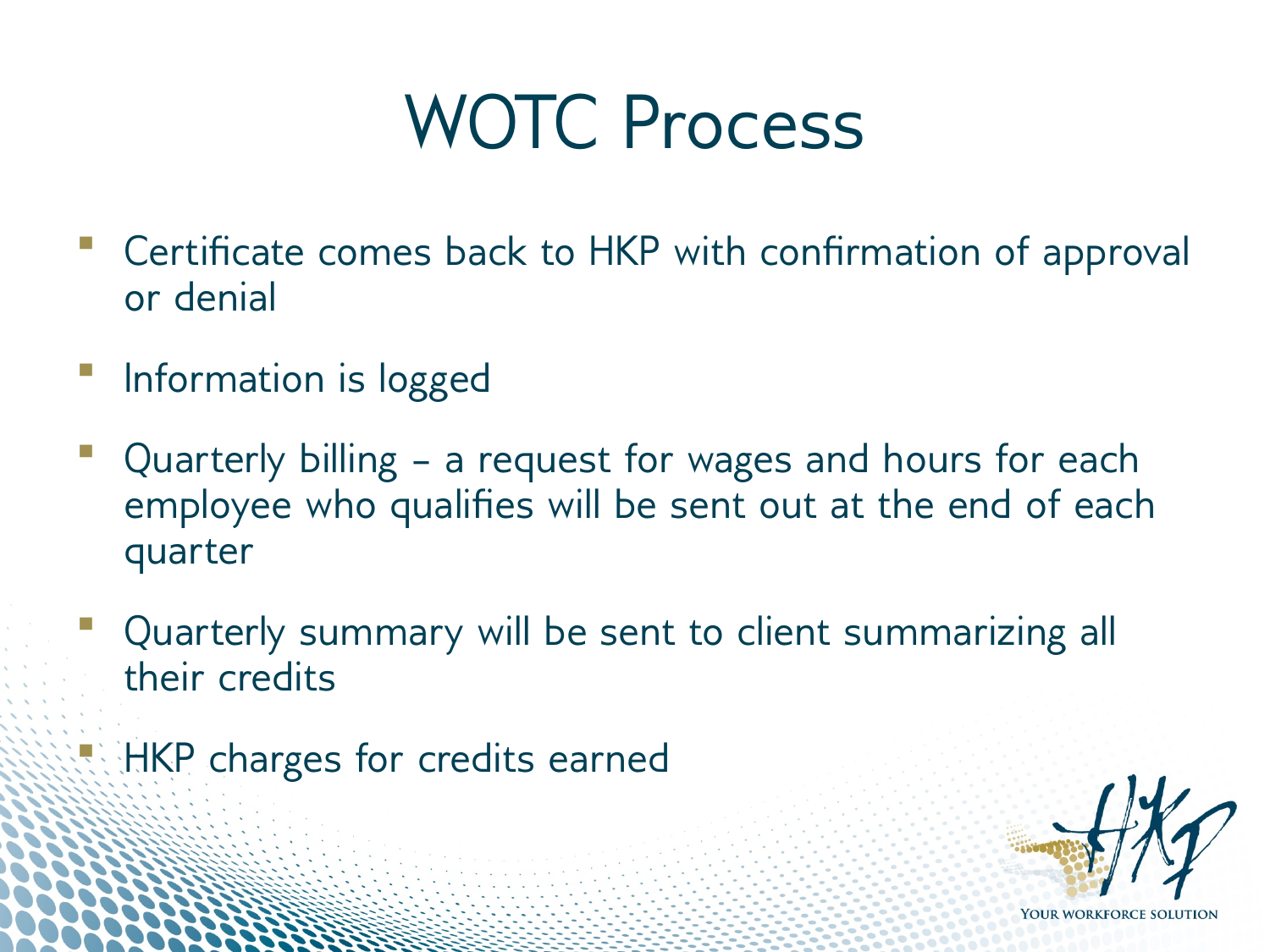

# WOTC Process
Certificate comes back to HKP with confirmation of approval or denial

Information is logged

Quarterly billing – a request for wages and hours for each employee who qualifies will be sent out at the end of each quarter

Quarterly summary will be sent to client summarizing all their credits

HKP charges for credits earned